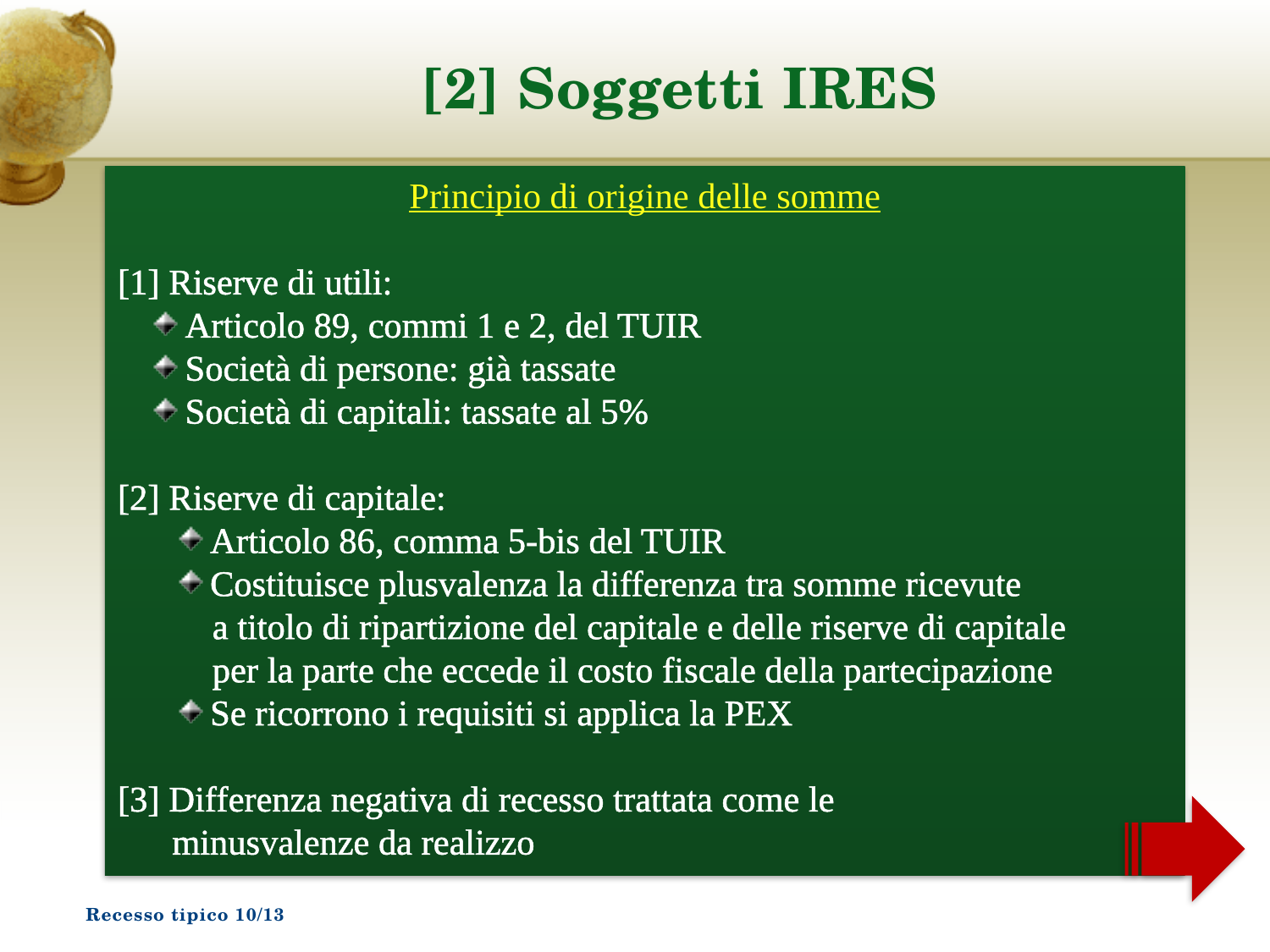

# [2] Soggetti IRES
Principio di origine delle somme

[1] Riserve di utili:
 Articolo 89, commi 1 e 2, del TUIR
 Società di persone: già tassate
 Società di capitali: tassate al 5%

[2] Riserve di capitale:
 Articolo 86, comma 5-bis del TUIR
 Costituisce plusvalenza la differenza tra somme ricevute
    a titolo di ripartizione del capitale e delle riserve di capitale
    per la parte che eccede il costo fiscale della partecipazione
 Se ricorrono i requisiti si applica la PEX

[3] Differenza negativa di recesso trattata come le
      minusvalenze da realizzo

Recesso tipico 10/13